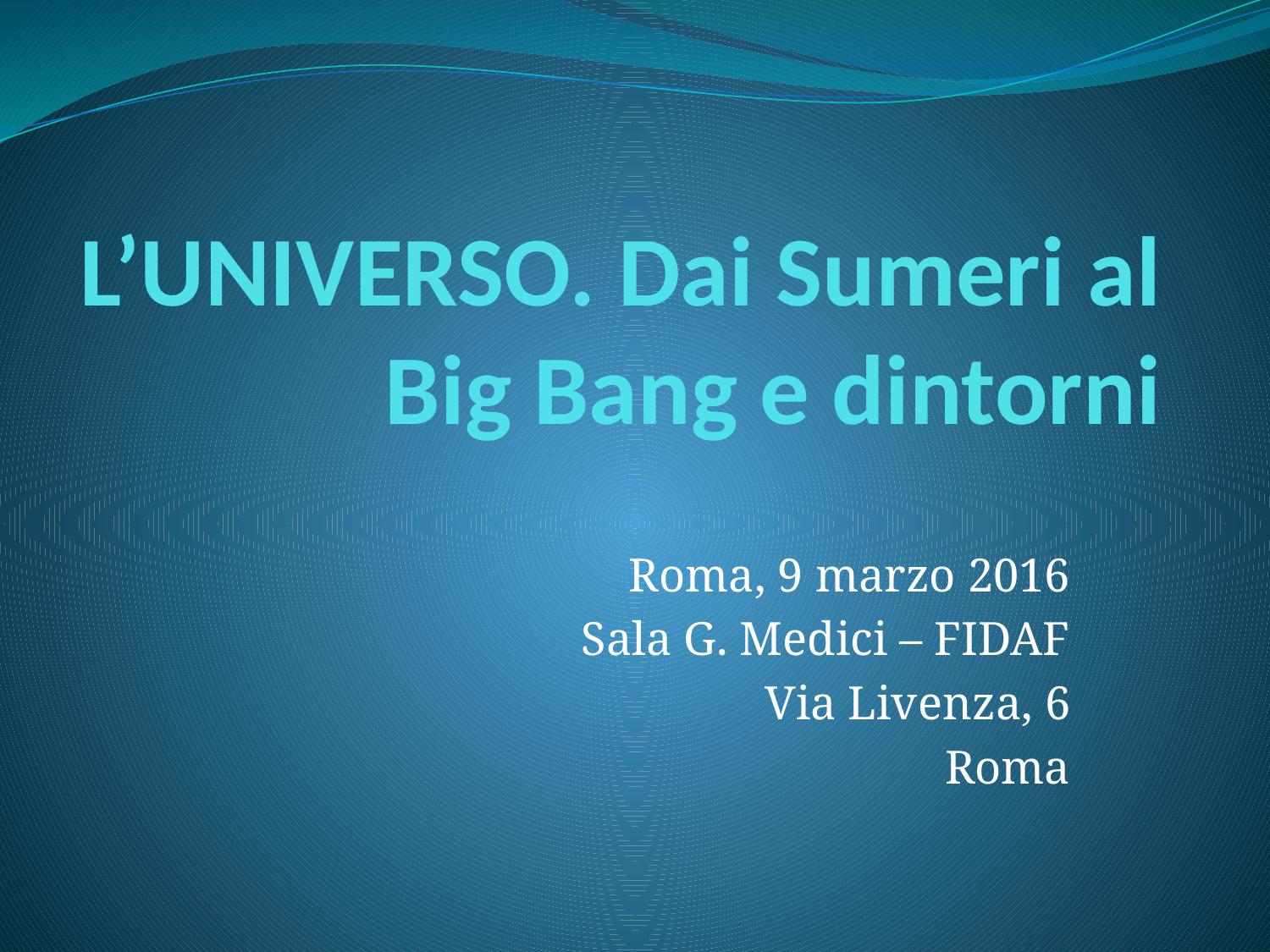

# L’UNIVERSO. Dai Sumeri al        Big Bang e dintorni
Roma, 9 marzo 2016
Sala G. Medici – FIDAF
Via Livenza, 6
Roma